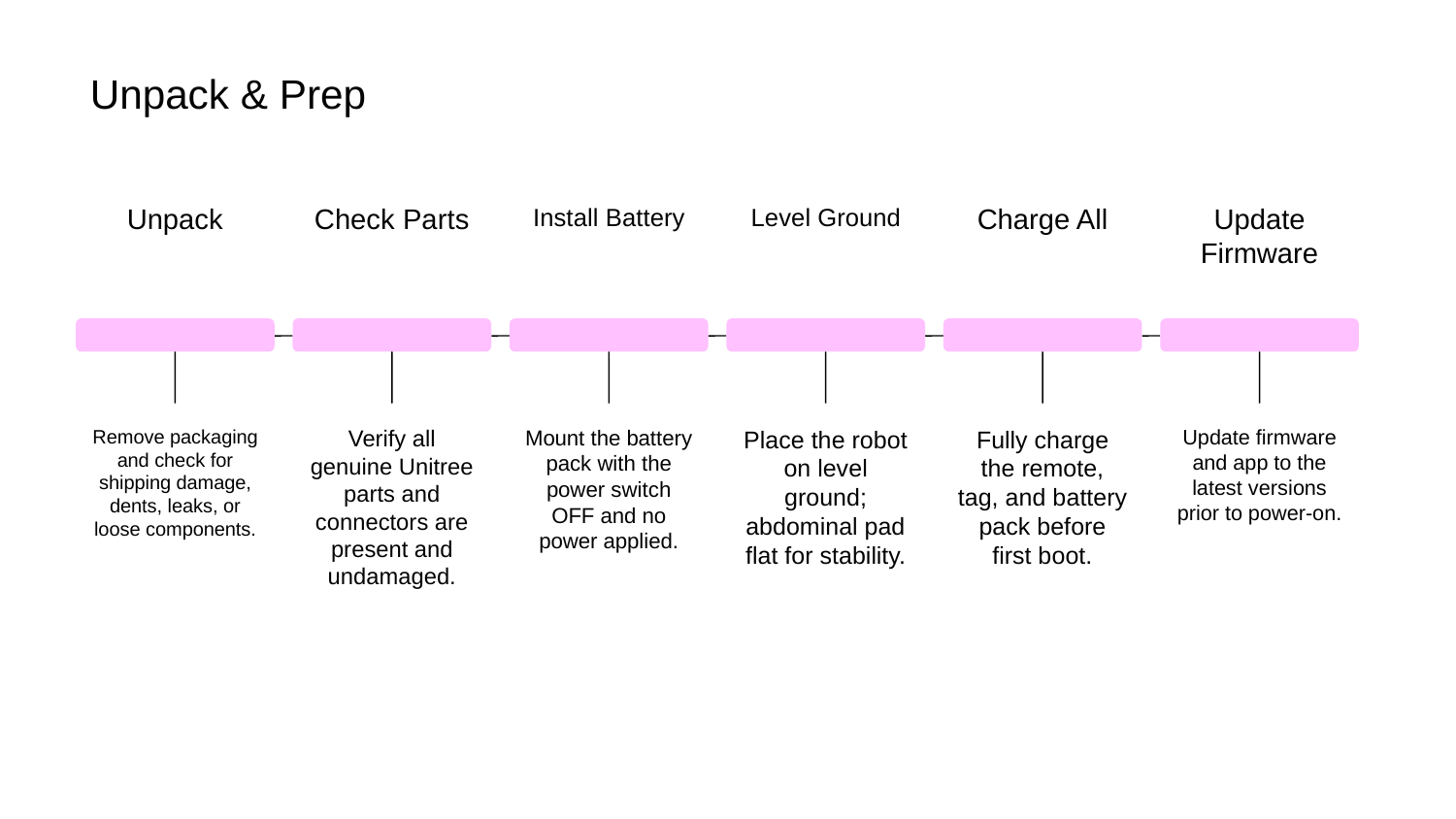

Unpack & Prep
Unpack
Check Parts
Install Battery
Level Ground
Charge All
Update Firmware

Remove packaging and check for shipping damage, dents, leaks, or loose components.
Verify all genuine Unitree parts and connectors are present and undamaged.
Mount the battery pack with the power switch OFF and no power applied.
Place the robot on level ground; abdominal pad flat for stability.
Fully charge the remote, tag, and battery pack before first boot.
Update firmware and app to the latest versions prior to power-on.